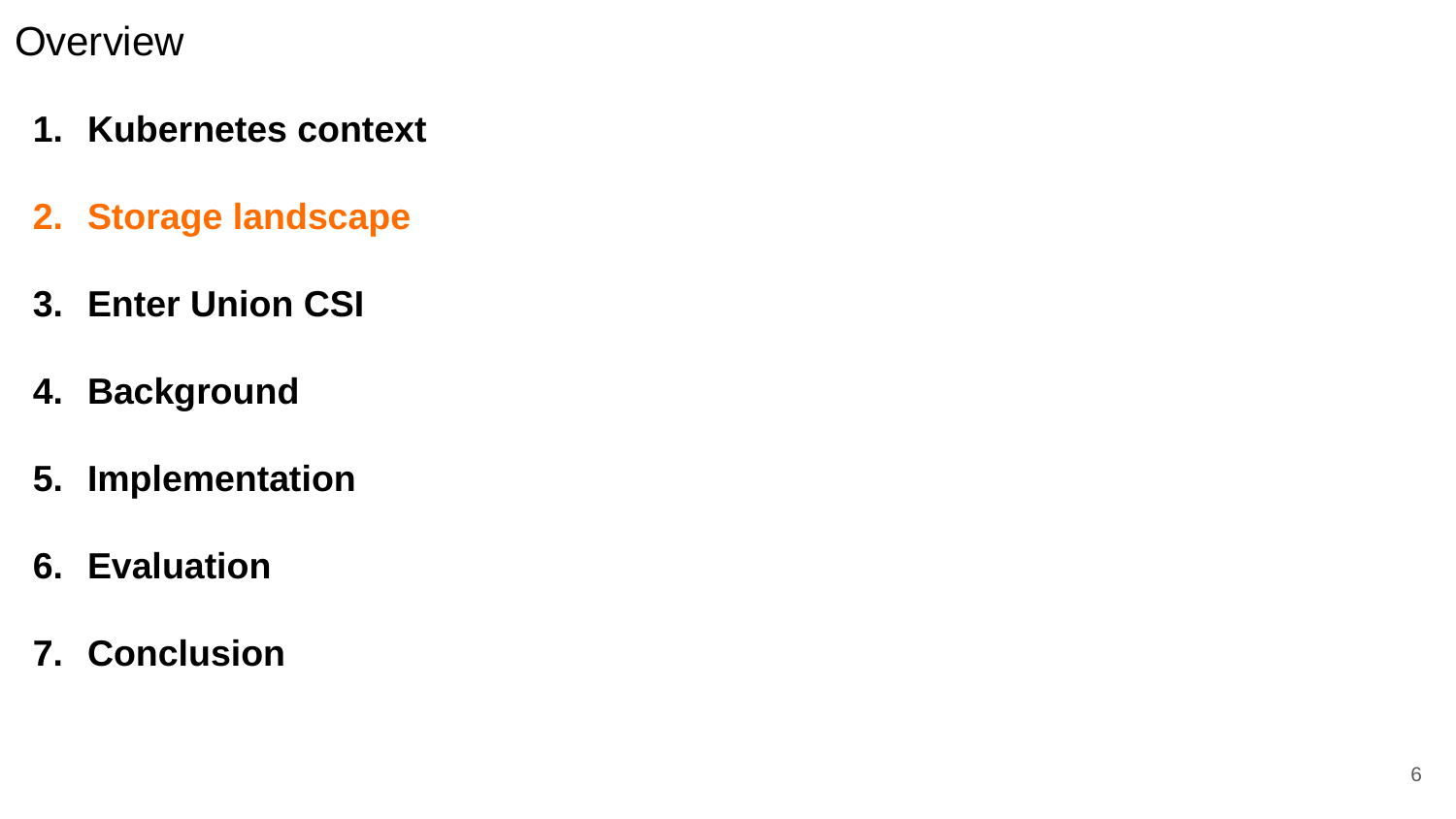

# Overview
Kubernetes context

Storage landscape

Enter Union CSI

Background

Implementation

Evaluation

Conclusion
6